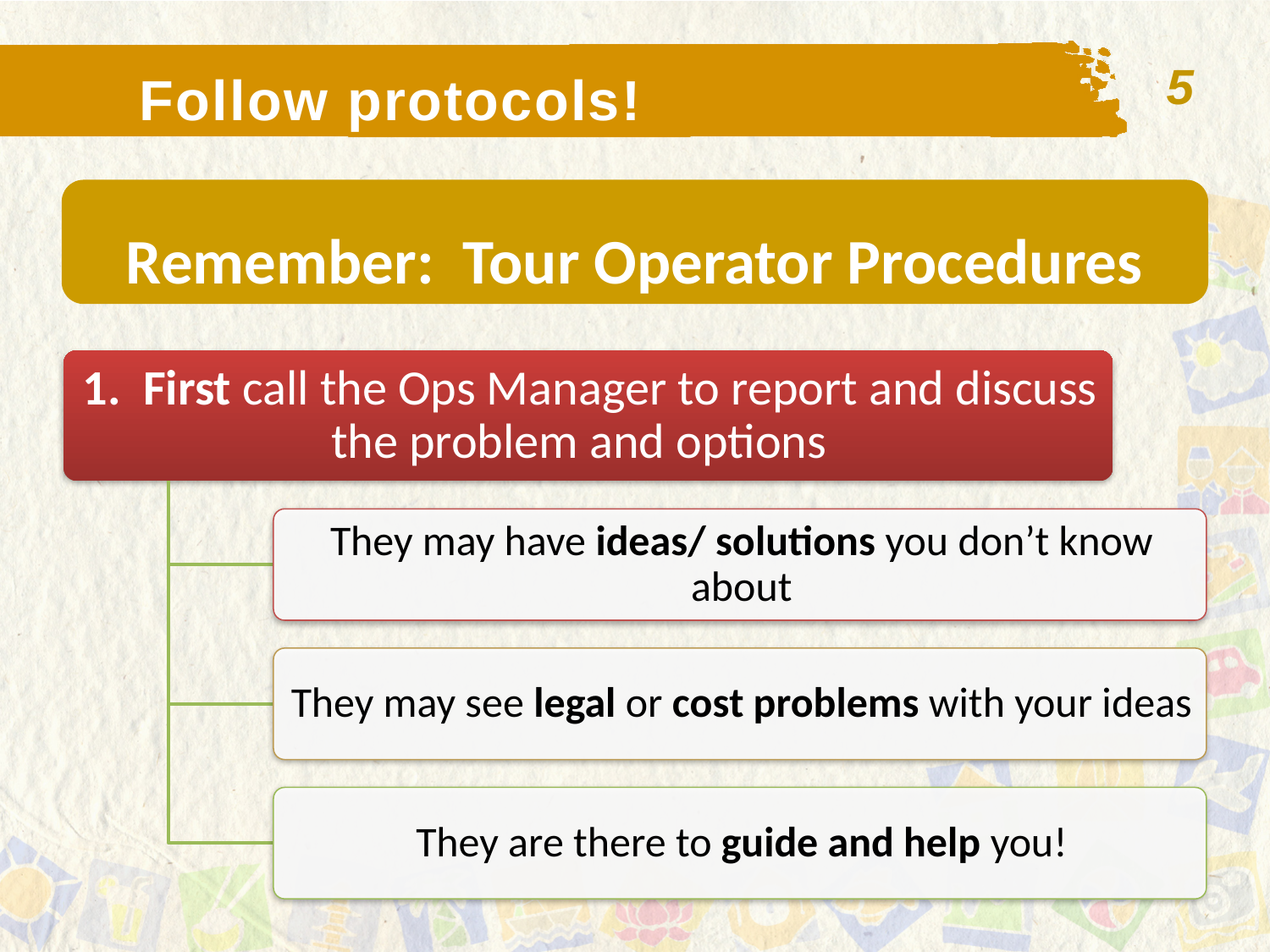

5
Follow protocols!

Remember:  Tour Operator Procedures

1.  First call the Ops Manager to report and discuss the problem and options
They may have ideas/ solutions you don’t know about
They may see legal or cost problems with your ideas
They are there to guide and help you!